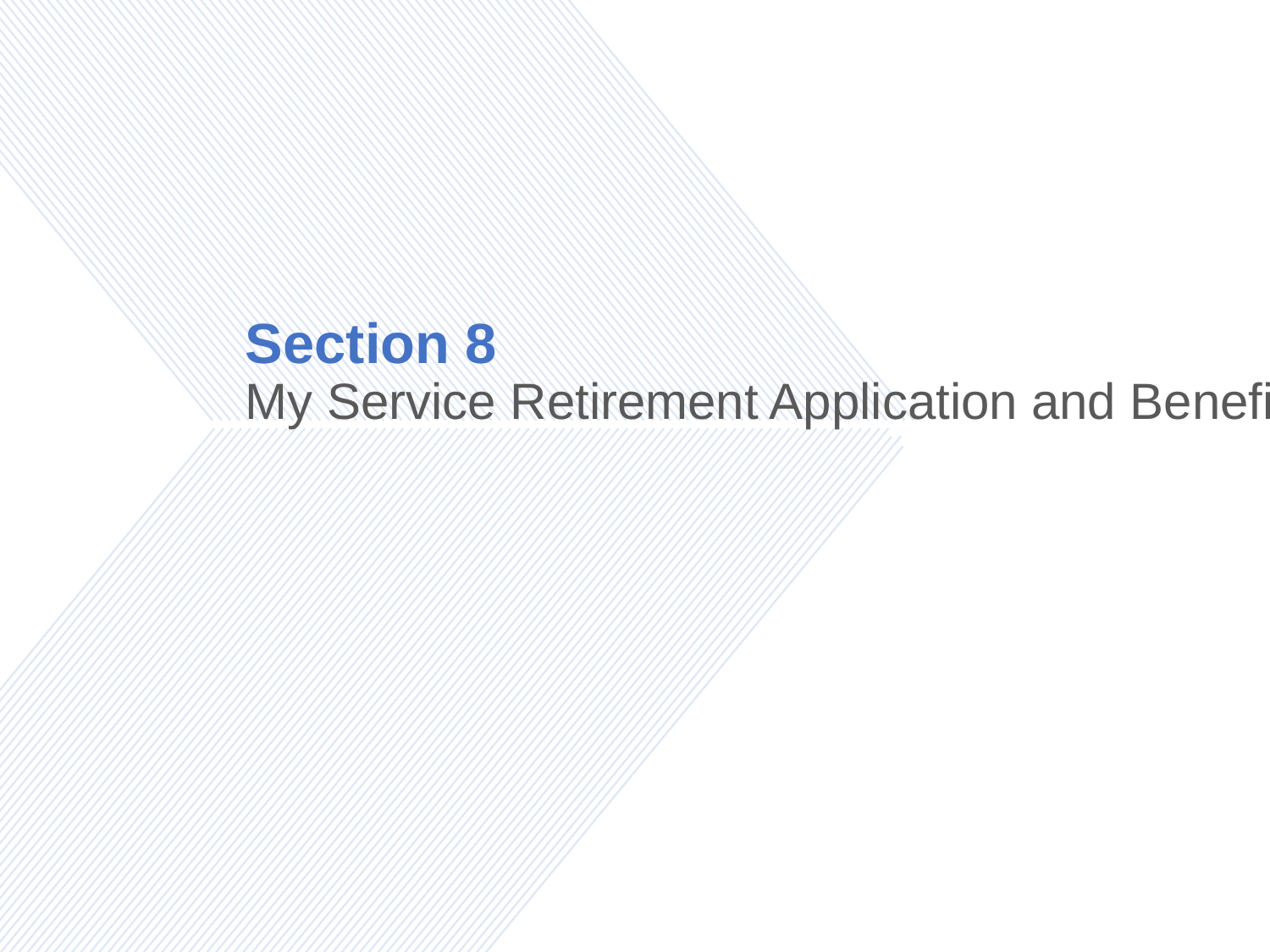

# Section 8 My Service Retirement Application and Benefit Payments